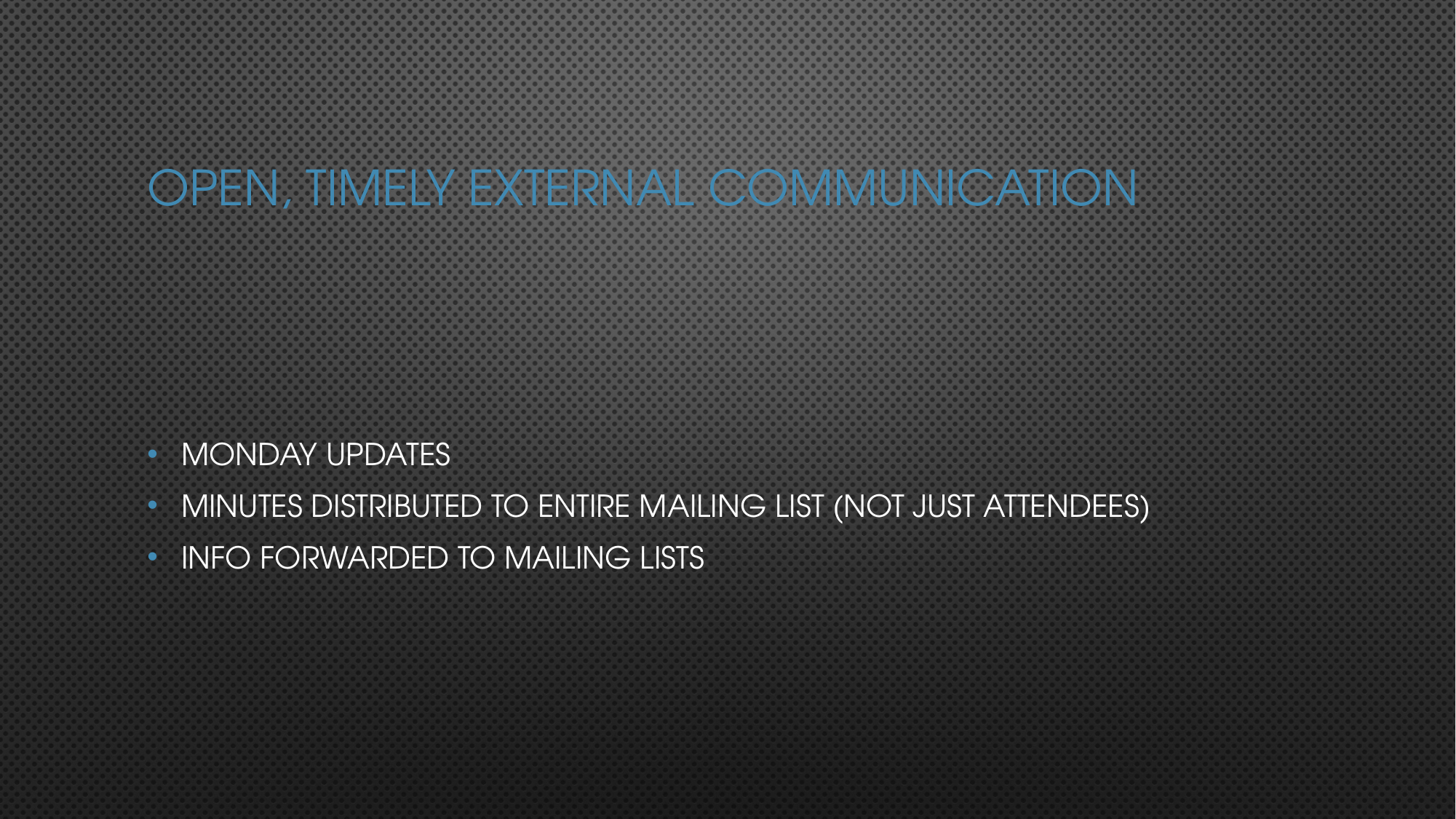

# Open, timely external communication
Monday updates
Minutes distributed to entire mailing list (not just attendees)
Info forwarded to mailing lists